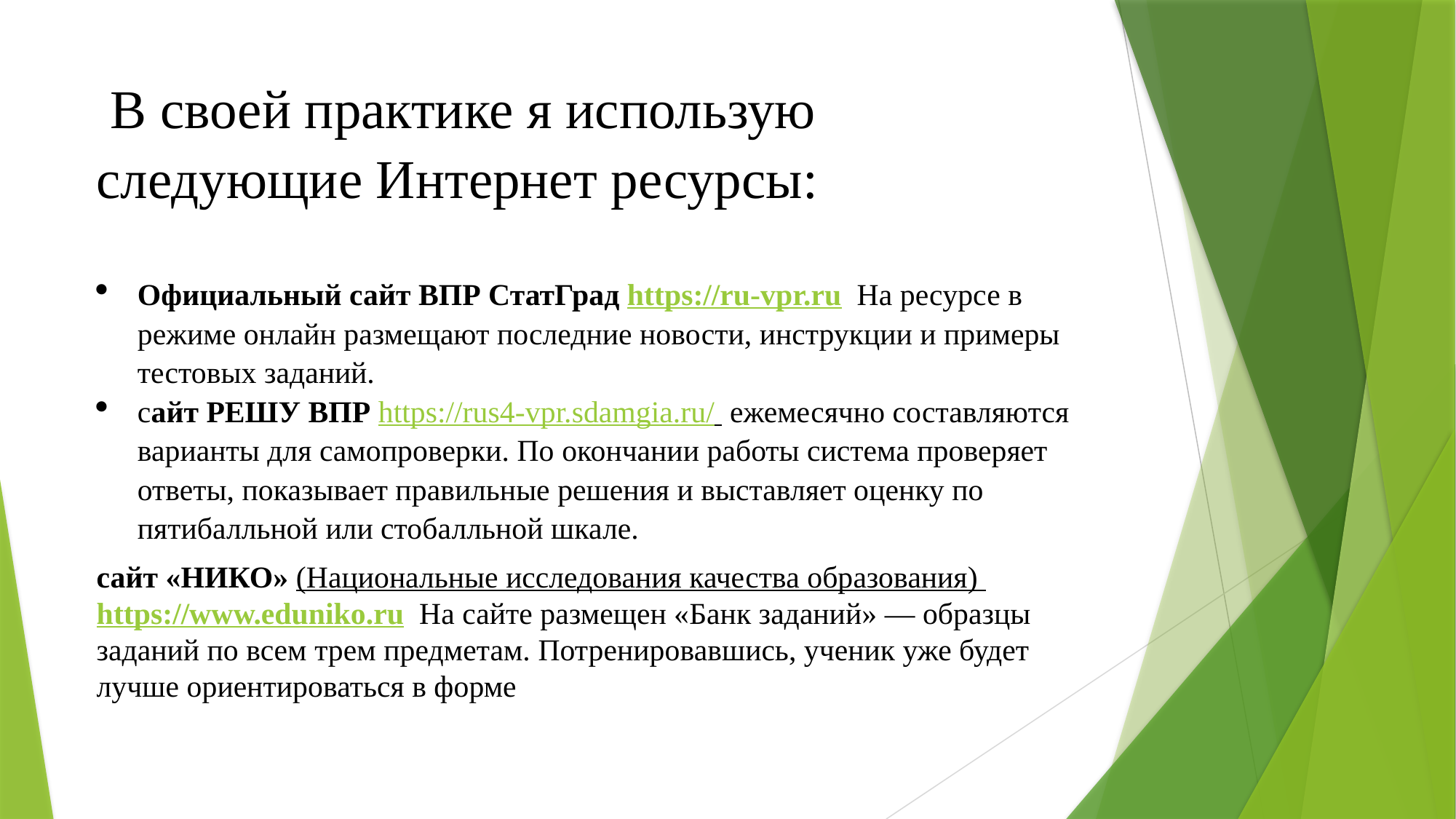

В своей практике я использую следующие Интернет ресурсы:

Официальный сайт ВПР СтатГрад https://ru-vpr.ru  На ресурсе в режиме онлайн размещают последние новости, инструкции и примеры тестовых заданий.
сайт РЕШУ ВПР https://rus4-vpr.sdamgia.ru/  ежемесячно составляются варианты для самопроверки. По окончании работы система проверяет ответы, показывает правильные решения и выставляет оценку по пятибалльной или стобалльной шкале.
сайт «НИКО» (Национальные исследования качества образования) https://www.eduniko.ru  На сайте размещен «Банк заданий» — образцы заданий по всем трем предметам. Потренировавшись, ученик уже будет лучше ориентироваться в форме